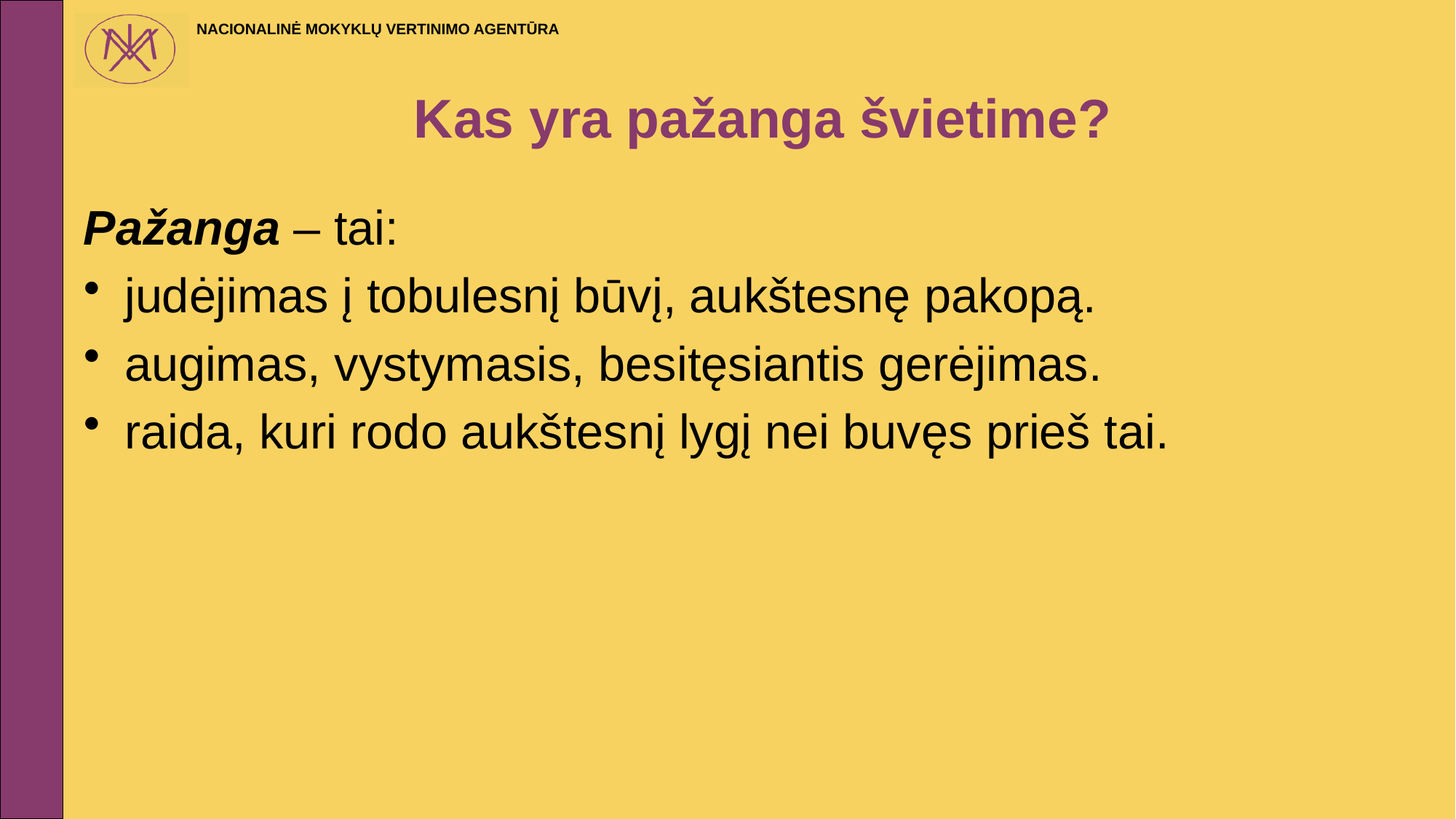

# Kas yra pažanga švietime?
Pažanga – tai:
judėjimas į tobulesnį būvį, aukštesnę pakopą.
augimas, vystymasis, besitęsiantis gerėjimas.
raida, kuri rodo aukštesnį lygį nei buvęs prieš tai.